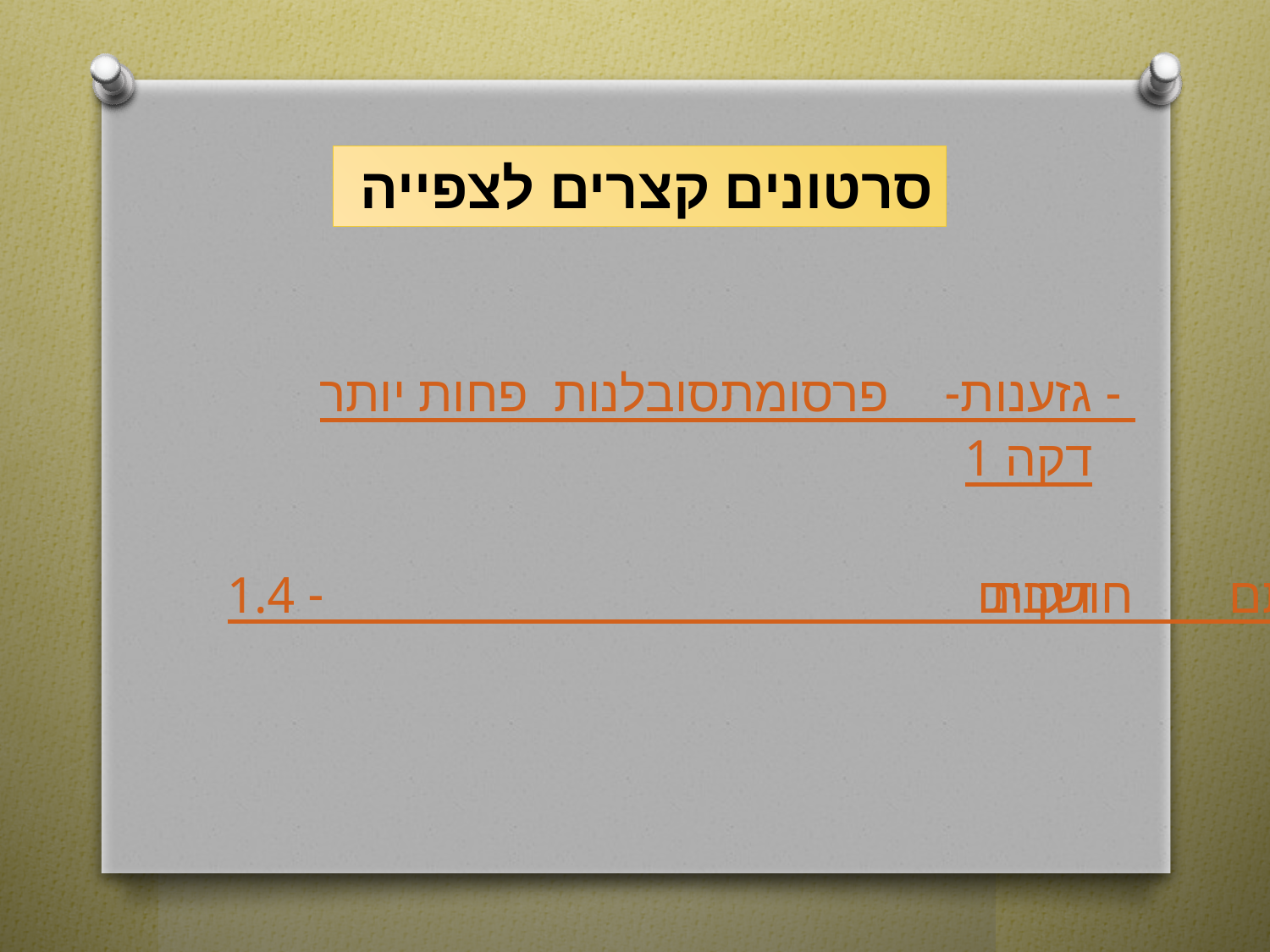

סרטונים קצרים לצפייה
יותר סובלנות פחות גזענות- פרסומת - 1 דקה
סרטון זה לא מה שאתם חושבים - 1.4 דקות